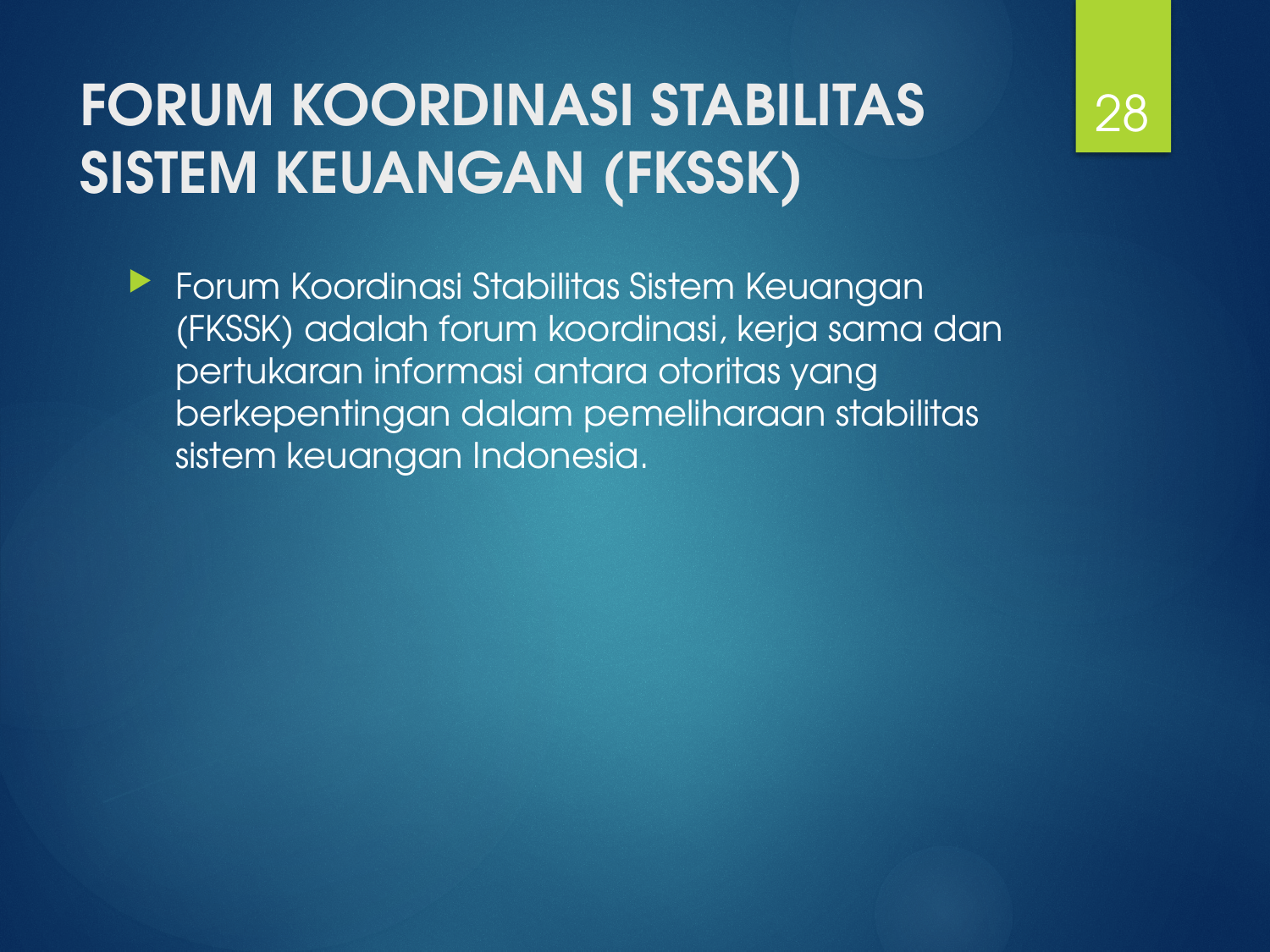

28
# FORUM KOORDINASI STABILITAS SISTEM KEUANGAN (FKSSK)
Forum Koordinasi Stabilitas Sistem Keuangan (FKSSK) adalah forum koordinasi, kerja sama dan pertukaran informasi antara otoritas yang berkepentingan dalam pemeliharaan stabilitas sistem keuangan Indonesia.